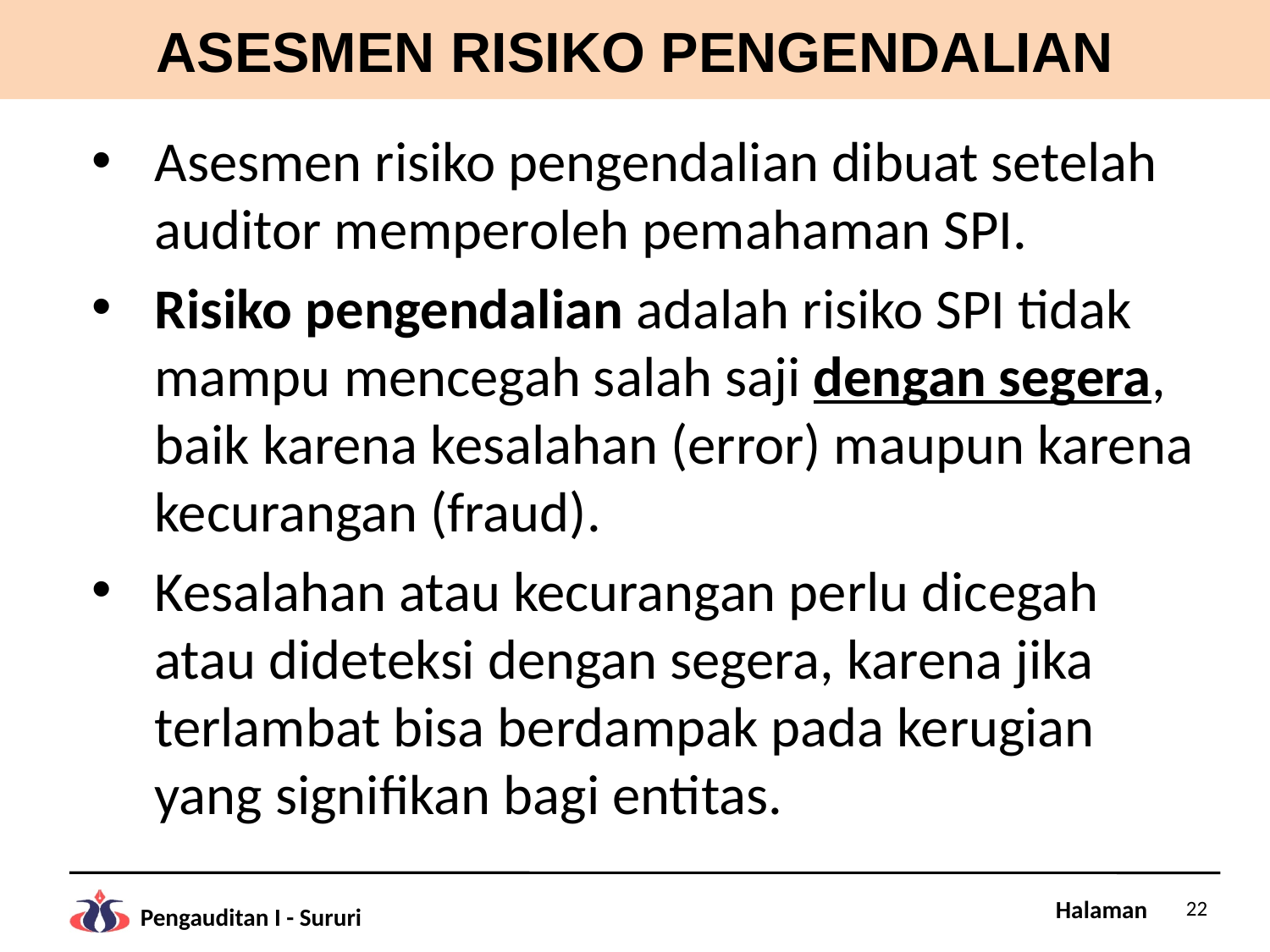

# ASESMEN RISIKO PENGENDALIAN
Asesmen risiko pengendalian dibuat setelah auditor memperoleh pemahaman SPI.
Risiko pengendalian adalah risiko SPI tidak mampu mencegah salah saji dengan segera, baik karena kesalahan (error) maupun karena kecurangan (fraud).
Kesalahan atau kecurangan perlu dicegah atau dideteksi dengan segera, karena jika terlambat bisa berdampak pada kerugian yang signifikan bagi entitas.
22